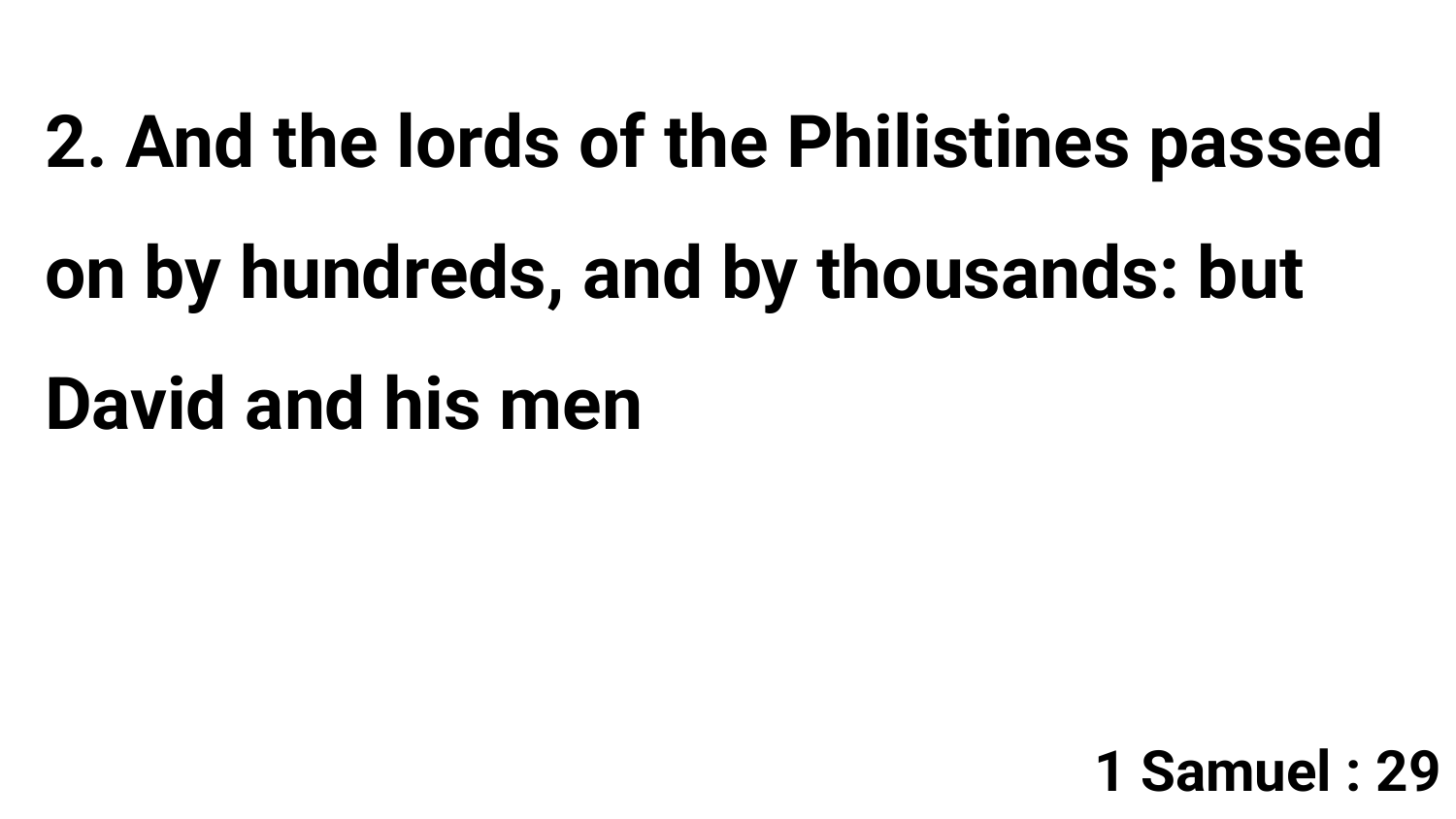

2. And the lords of the Philistines passed on by hundreds, and by thousands: but David and his men
1 Samuel : 29